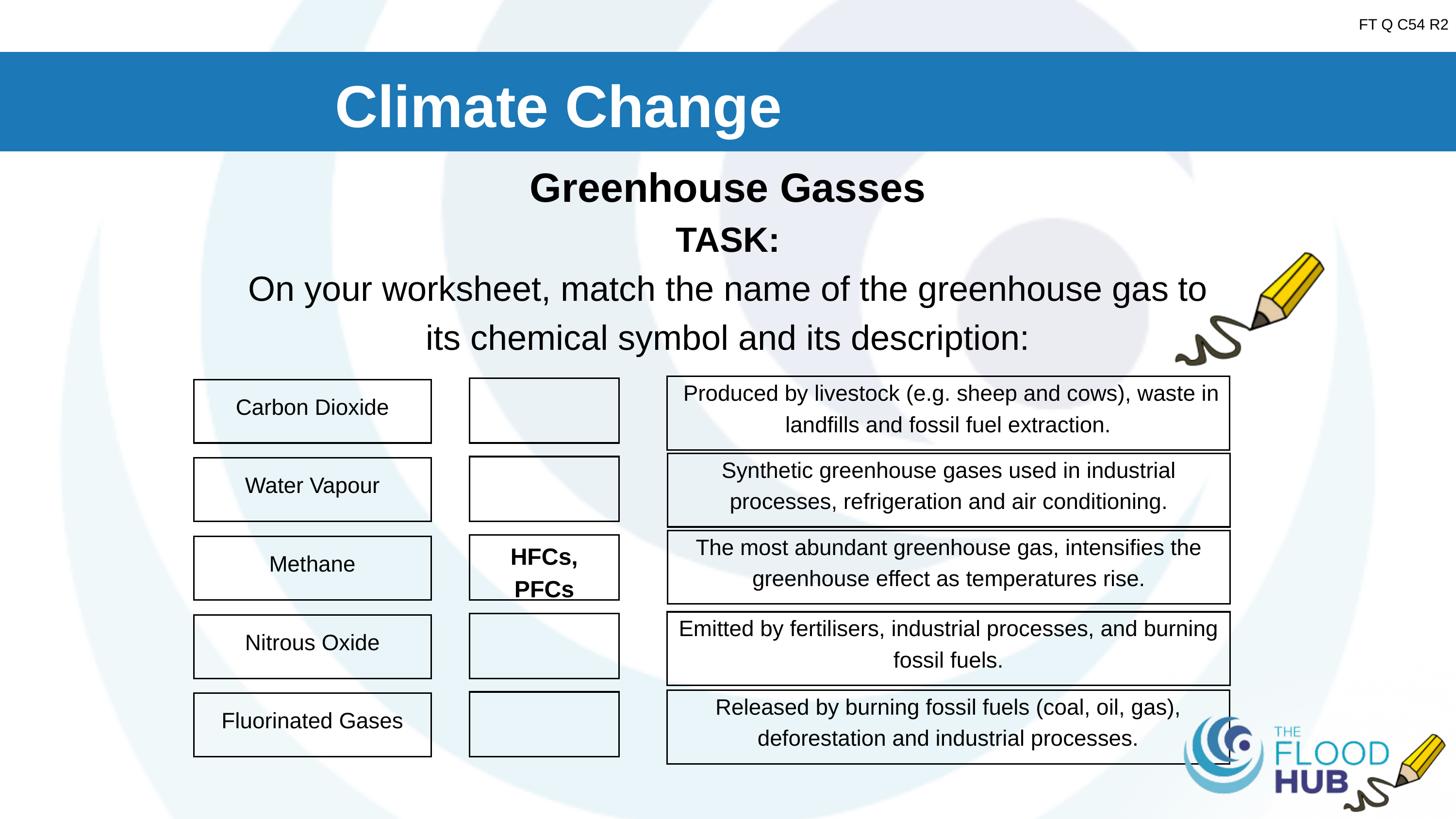

FT Q C54 R2

Climate Change
Greenhouse Gasses
TASK:
On your worksheet, match the name of the greenhouse gas to its chemical symbol and its description:

 Produced by livestock (e.g. sheep and cows), waste in landfills and fossil fuel extraction.

Carbon Dioxide

Synthetic greenhouse gases used in industrial processes, refrigeration and air conditioning.

Water Vapour

The most abundant greenhouse gas, intensifies the greenhouse effect as temperatures rise.

Methane

HFCs, PFCs

Emitted by fertilisers, industrial processes, and burning fossil fuels.

Nitrous Oxide

Released by burning fossil fuels (coal, oil, gas), deforestation and industrial processes.

Fluorinated Gases